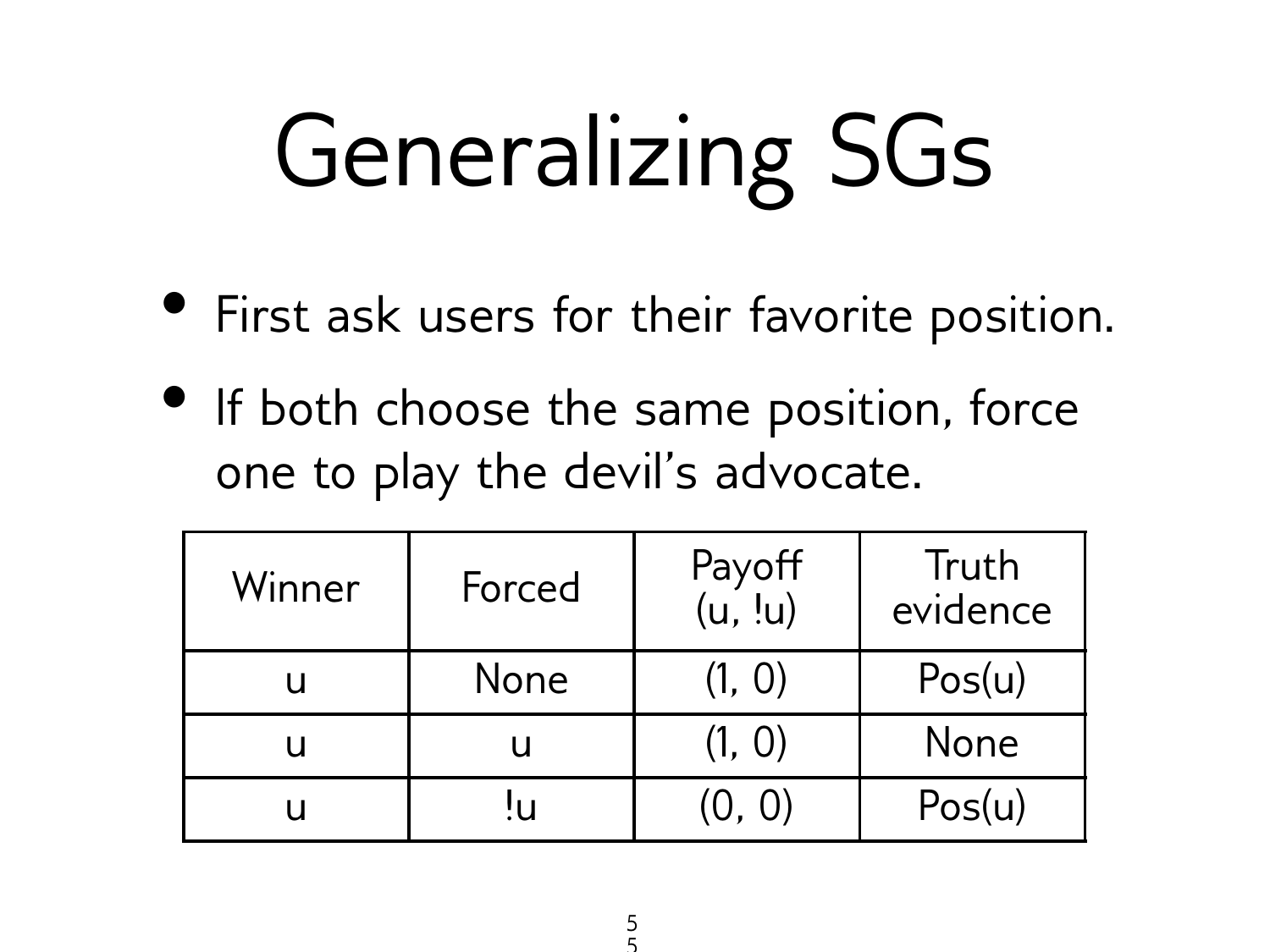

# Generalizing SGs
First ask users for their favorite position.
If both choose the same position, force one to play the devil’s advocate.
| Winner | Forced | Payoff (u, !u) | Truth evidence |
| --- | --- | --- | --- |
| u | None | (1, 0) | Pos(u) |
| u | u | (1, 0) | None |
| u | !u | (0, 0) | Pos(u) |
55